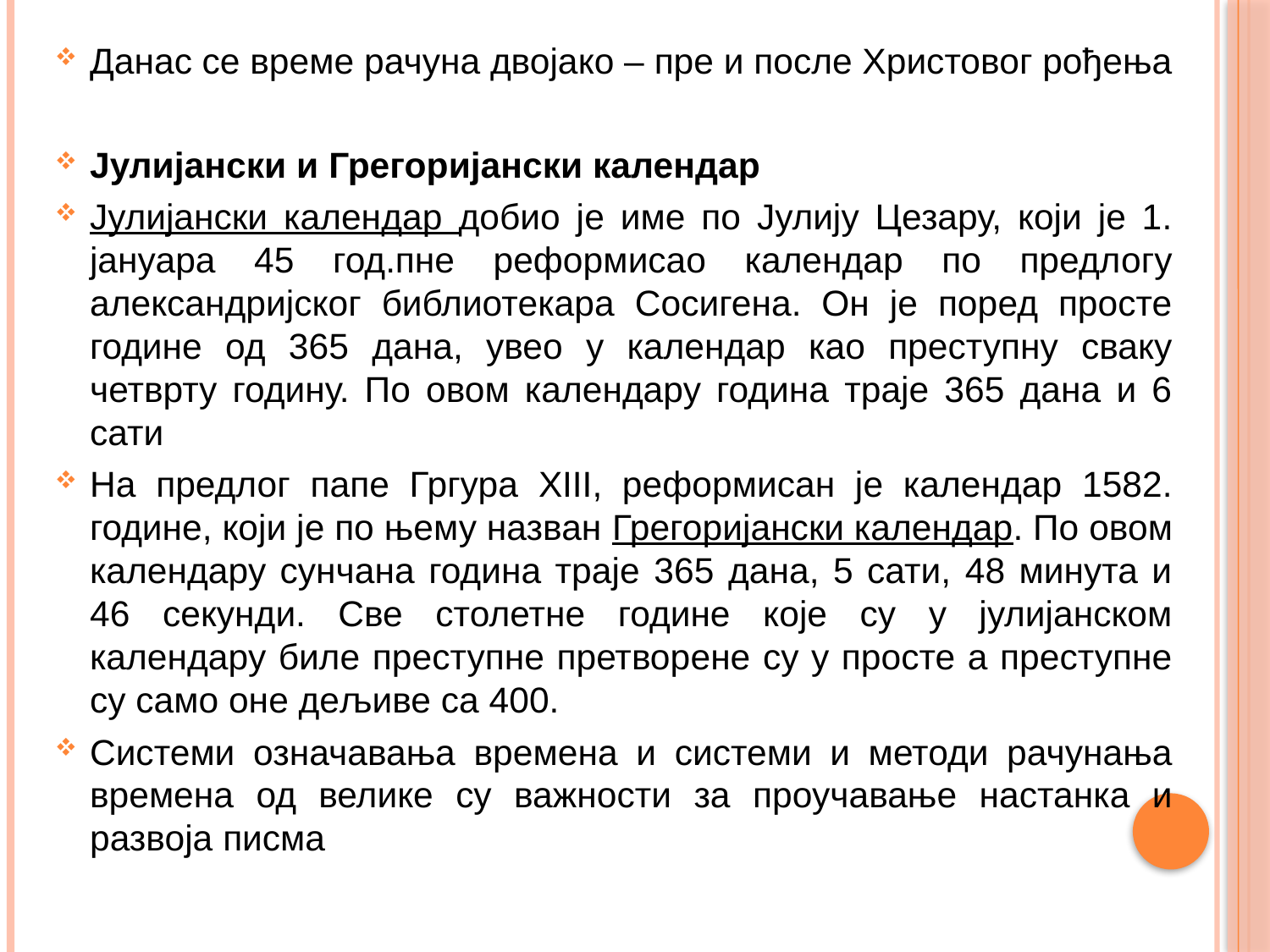

Данас се време рачуна двојако – пре и после Христовог рођења

Јулијански и Грегоријански календар
Јулијански календар добио је име по Јулију Цезару, који је 1. јануара 45 год.пне реформисао календар по предлогу александријског библиотекара Сосигена. Он је поред просте године од 365 дана, увео у календар као преступну сваку четврту годину. По овом календару година траје 365 дана и 6 сати
На предлог папе Гргура XIII, реформисан је календар 1582. године, који је по њему назван Грегоријански календар. По овом календару сунчана година траје 365 дана, 5 сати, 48 минута и 46 секунди. Све столетне године које су у јулијанском календару биле преступне претворене су у просте а преступне су само оне дељиве са 400.
Системи означавања времена и системи и методи рачунања времена од велике су важности за проучавање настанка и развоја писма